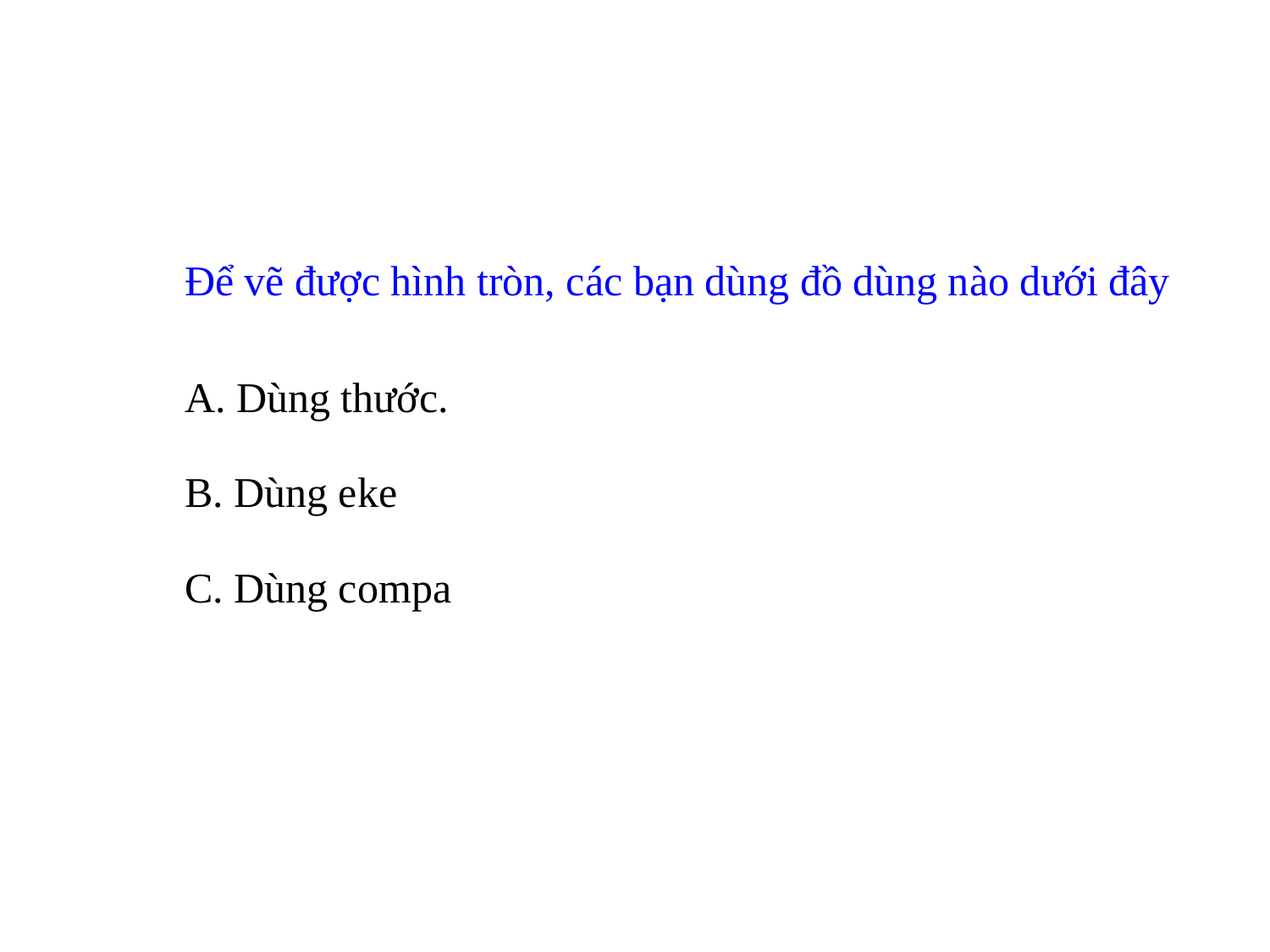

Để vẽ được hình tròn, các bạn dùng đồ dùng nào dưới đây
A. Dùng thước.
B. Dùng eke
C. Dùng compa